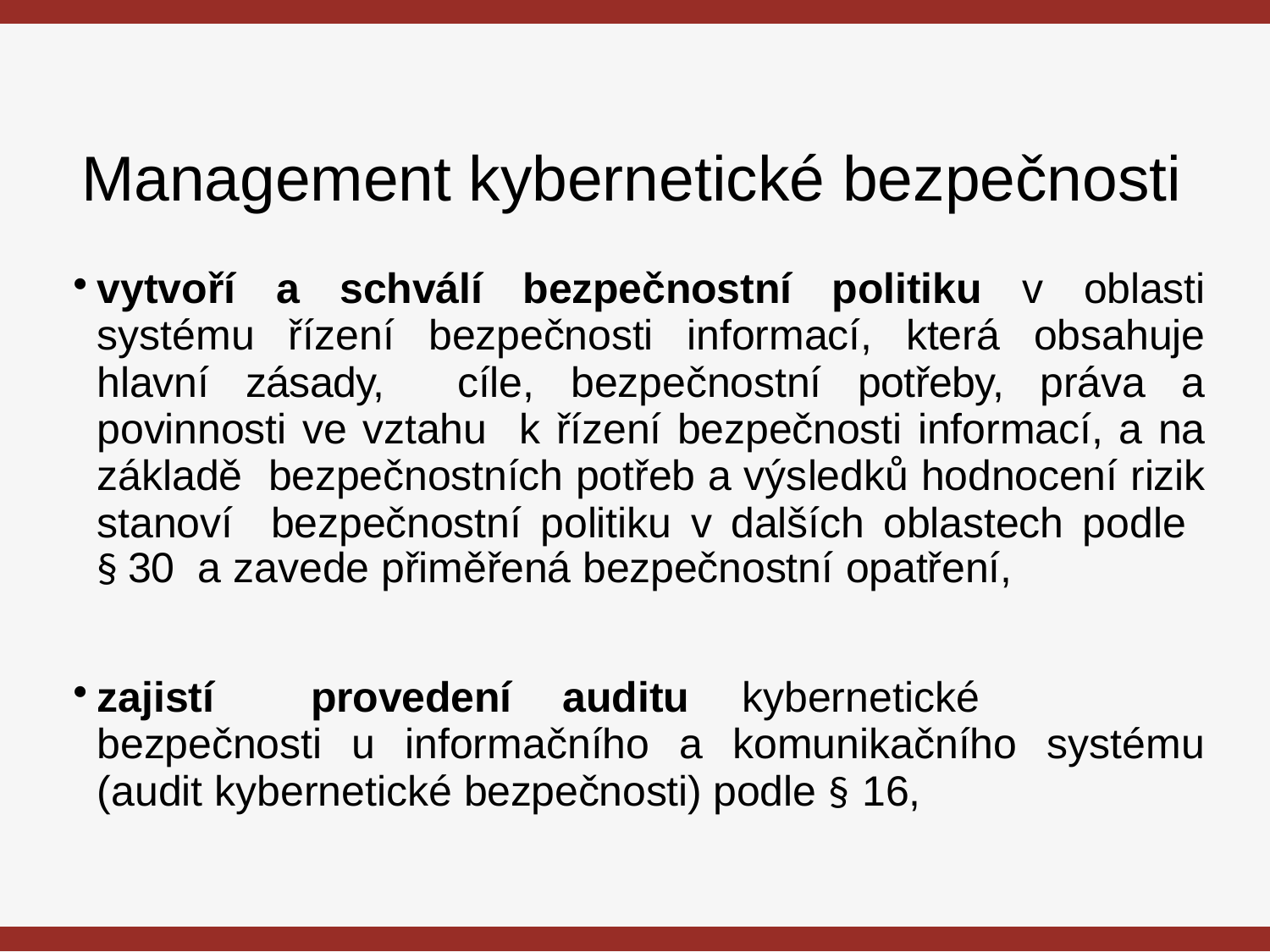

# Management kybernetické bezpečnosti
| vytvoří a schválí bezpečnostní politiku v oblasti systému řízení bezpečnosti informací, která obsahuje hlavní zásady, cíle, bezpečnostní potřeby, práva a povinnosti ve vztahu k řízení bezpečnosti informací, a na základě bezpečnostních potřeb a výsledků hodnocení rizik stanoví bezpečnostní politiku v dalších oblastech podle § 30 a zavede přiměřená bezpečnostní opatření, |
| --- |
| zajistí provedení auditu kybernetické bezpečnosti u informačního a komunikačního systému (audit kybernetické bezpečnosti) podle § 16, |